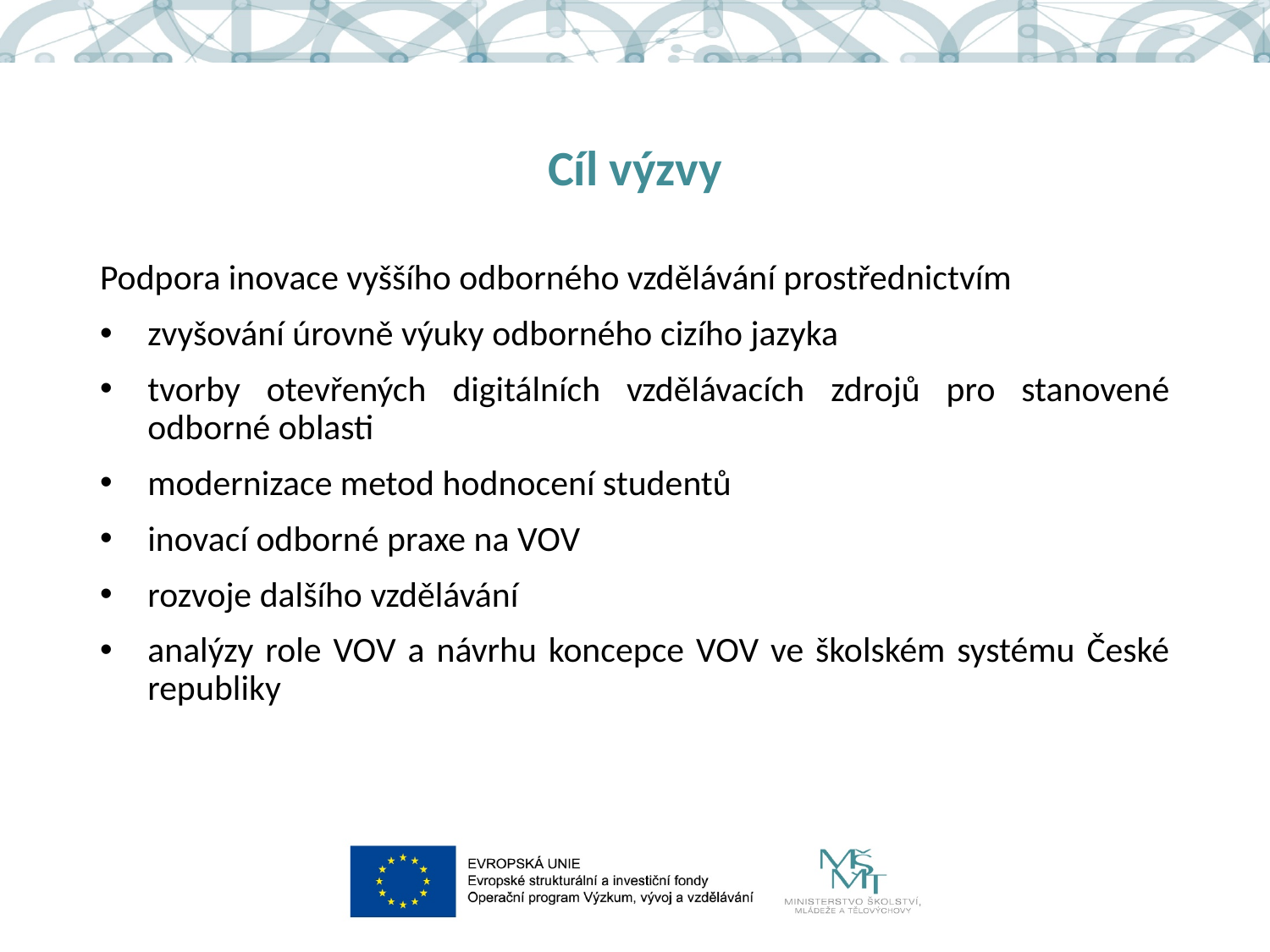

# Cíl výzvy
Podpora inovace vyššího odborného vzdělávání prostřednictvím
zvyšování úrovně výuky odborného cizího jazyka
tvorby otevřených digitálních vzdělávacích zdrojů pro stanovené odborné oblasti
modernizace metod hodnocení studentů
inovací odborné praxe na VOV
rozvoje dalšího vzdělávání
analýzy role VOV a návrhu koncepce VOV ve školském systému České republiky